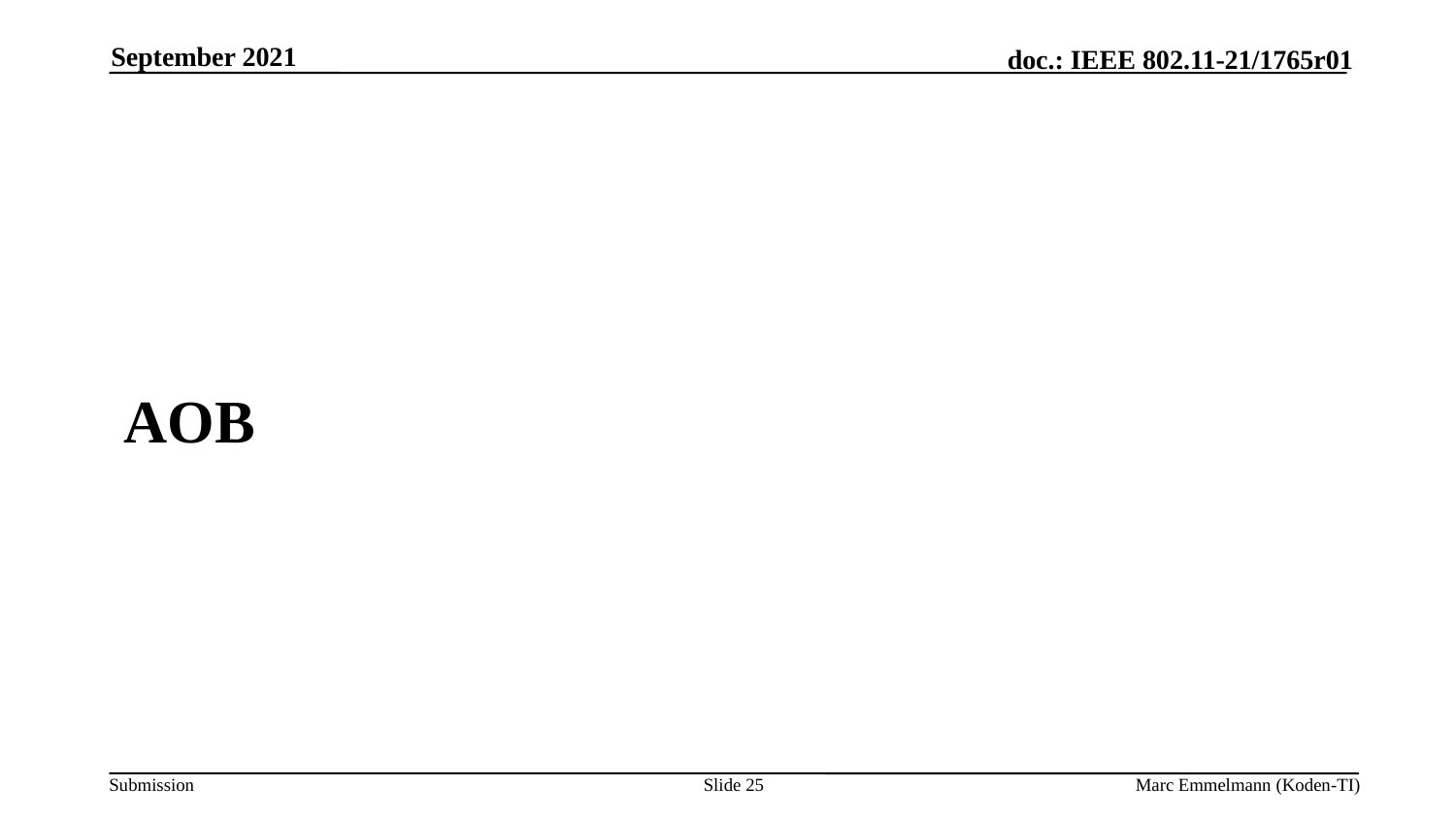

September 2021
# AOB
Slide 25
Marc Emmelmann (Koden-TI)